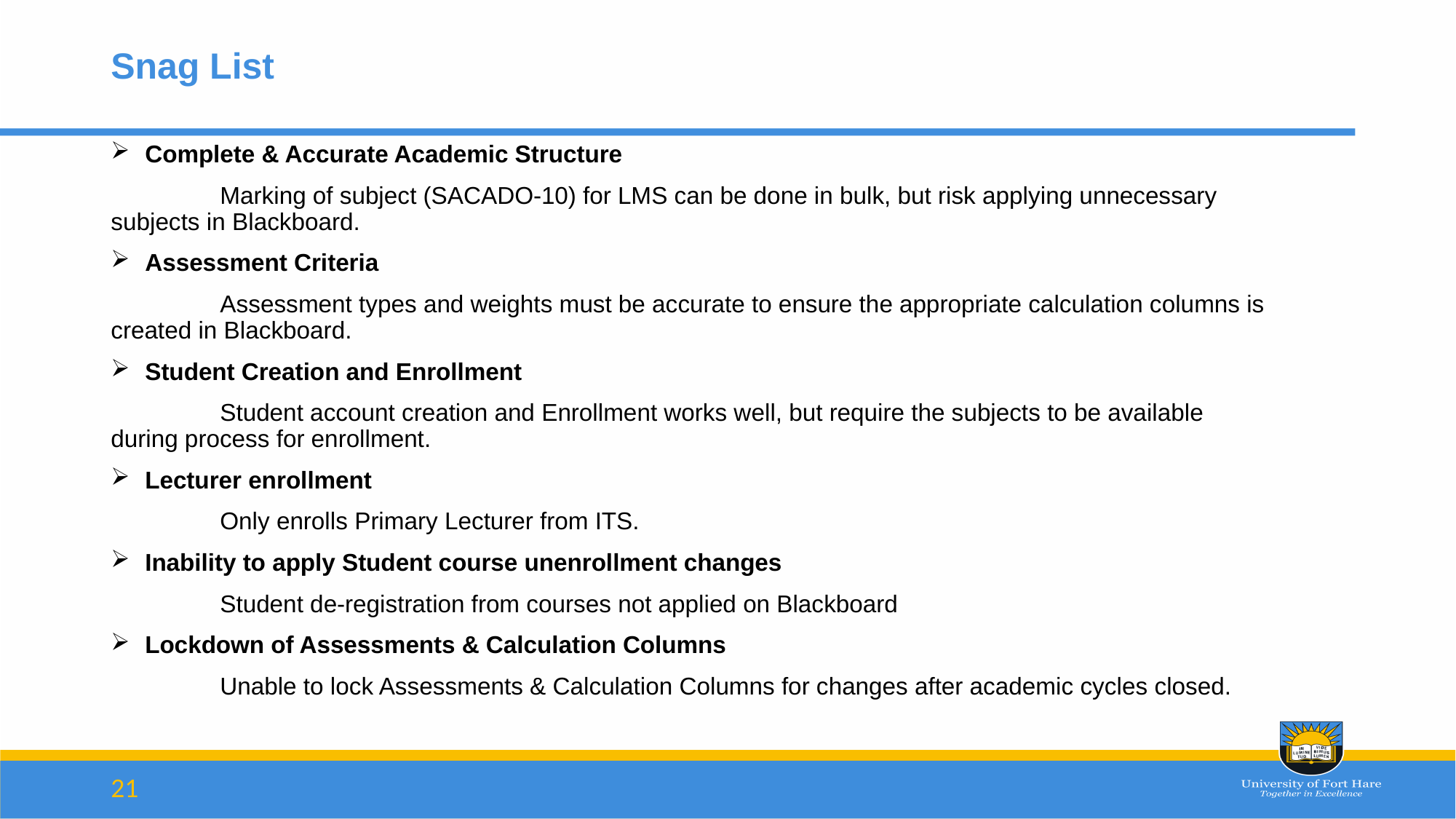

# Snag List
Complete & Accurate Academic Structure
	Marking of subject (SACADO-10) for LMS can be done in bulk, but risk applying unnecessary 	subjects in Blackboard.
Assessment Criteria
	Assessment types and weights must be accurate to ensure the appropriate calculation columns is 	created in Blackboard.
Student Creation and Enrollment
	Student account creation and Enrollment works well, but require the subjects to be available 	during process for enrollment.
Lecturer enrollment
	Only enrolls Primary Lecturer from ITS.
Inability to apply Student course unenrollment changes
	Student de-registration from courses not applied on Blackboard
Lockdown of Assessments & Calculation Columns
	Unable to lock Assessments & Calculation Columns for changes after academic cycles closed.
21